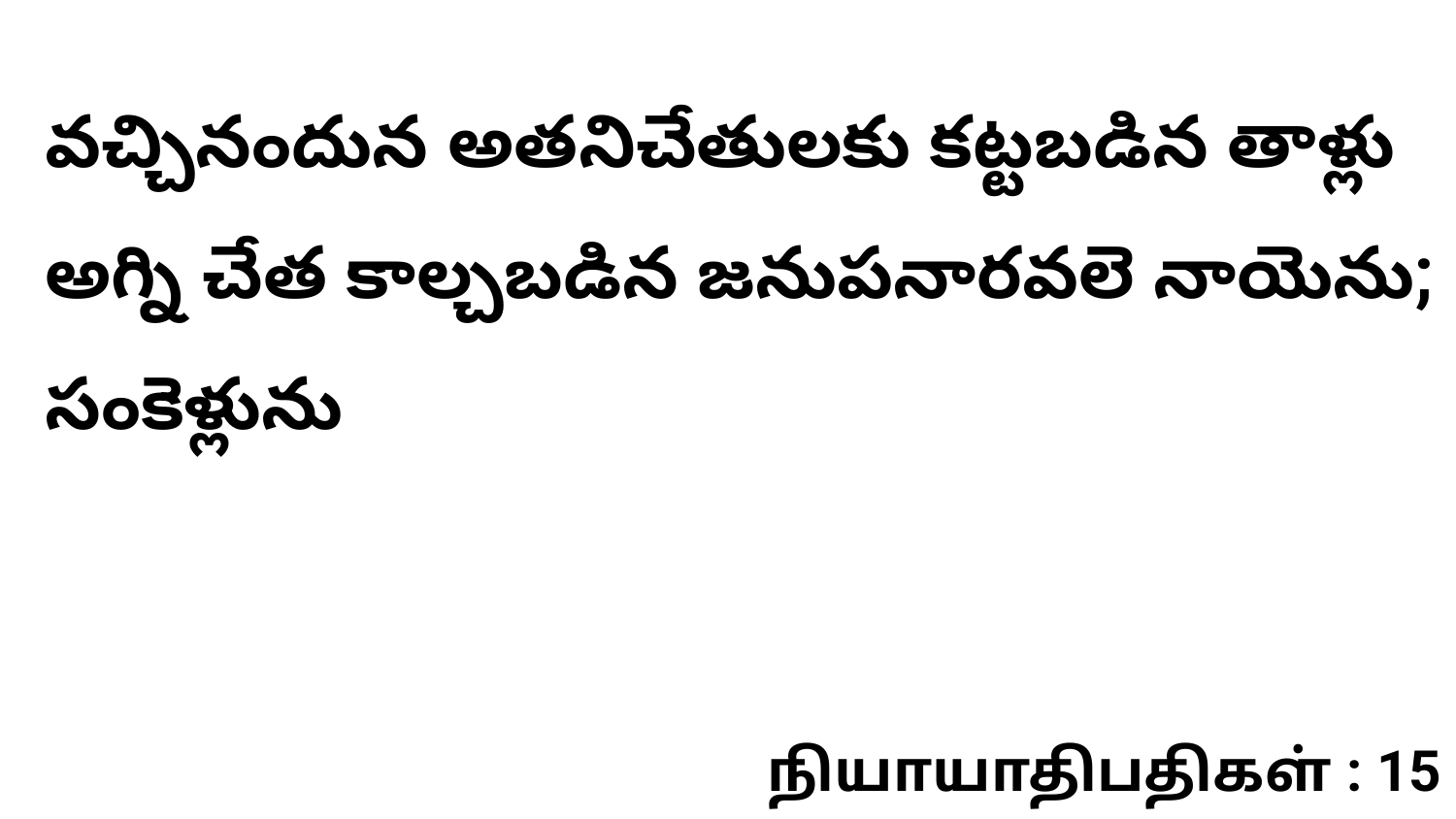

వచ్చినందున అతనిచేతులకు కట్టబడిన తాళ్లు అగ్ని చేత కాల్చబడిన జనుపనారవలె నాయెను; సంకెళ్లును
நியாயாதிபதிகள் : 15